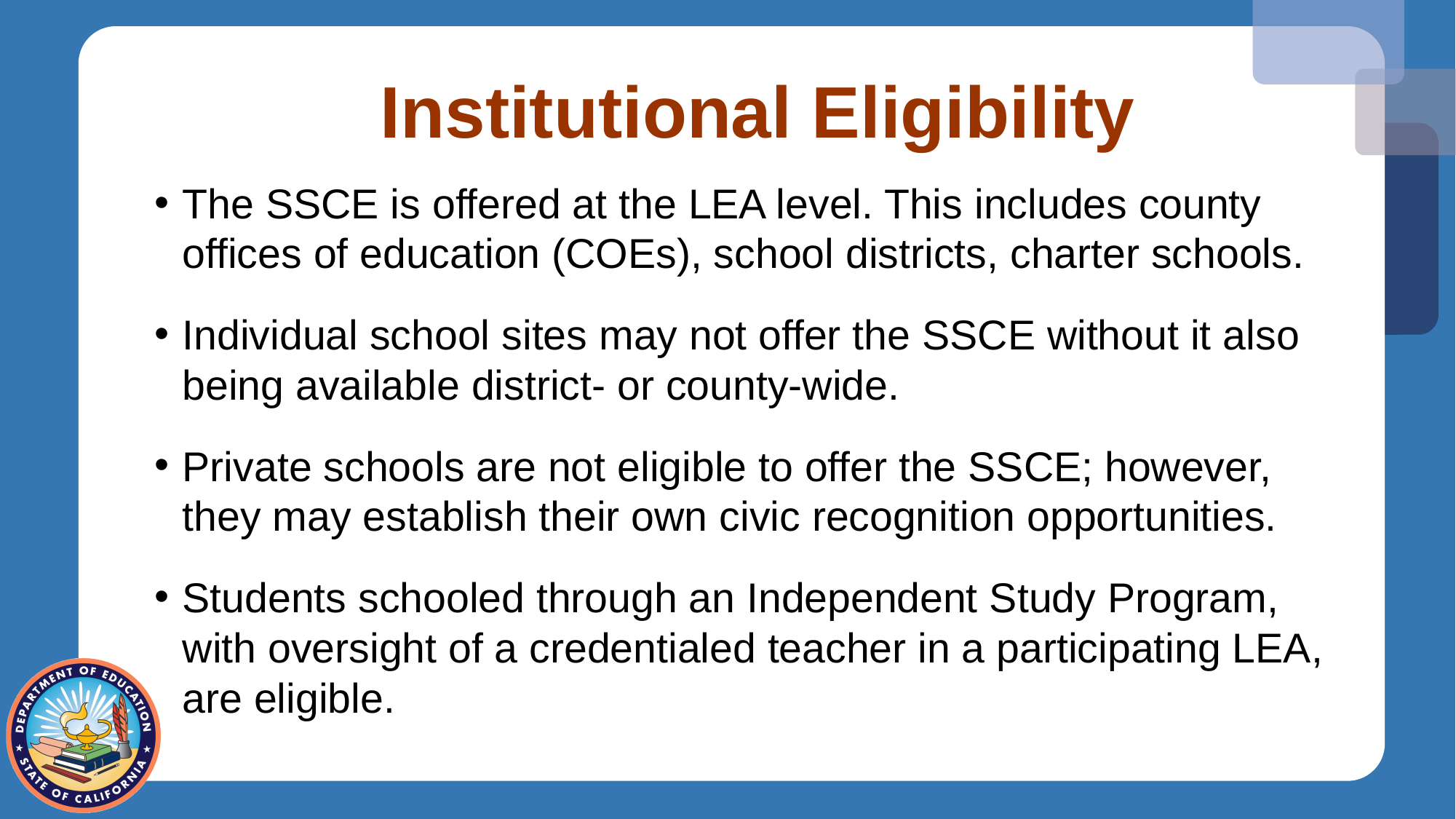

# Institutional Eligibility
The SSCE is offered at the LEA level. This includes county offices of education (COEs), school districts, charter schools.
Individual school sites may not offer the SSCE without it also being available district- or county-wide.
Private schools are not eligible to offer the SSCE; however, they may establish their own civic recognition opportunities.
Students schooled through an Independent Study Program, with oversight of a credentialed teacher in a participating LEA, are eligible.